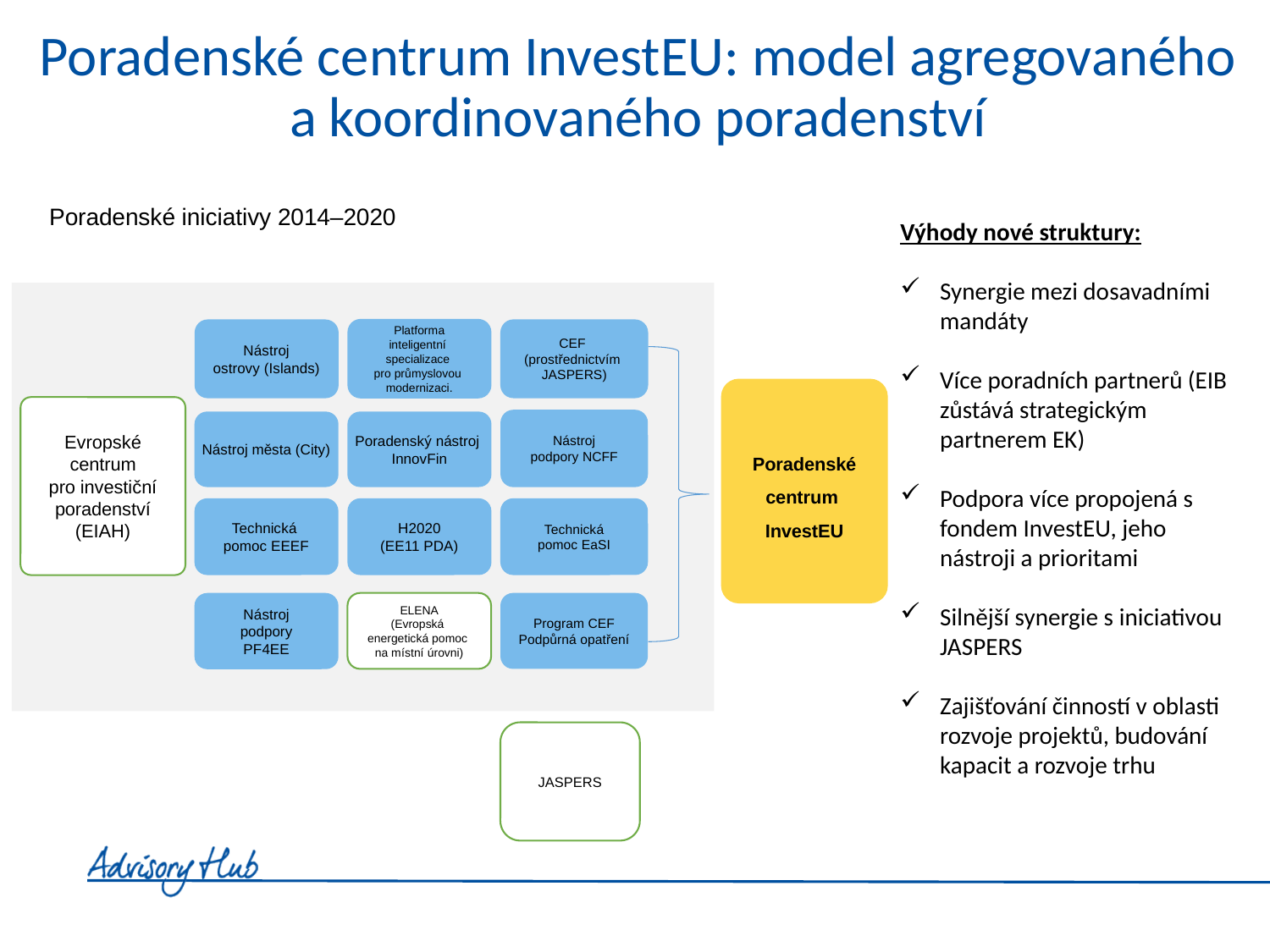

Poradenské centrum InvestEU: model agregovaného a koordinovaného poradenství

Poradenské iniciativy 2014–2020
Výhody nové struktury:

Synergie mezi dosavadními mandáty

Více poradních partnerů (EIB zůstává strategickým partnerem EK)

Podpora více propojená s fondem InvestEU, jeho nástroji a prioritami

Silnější synergie s iniciativou JASPERS

Zajišťování činností v oblasti rozvoje projektů, budování kapacit a rozvoje trhu

Platforma
inteligentní
specializace
pro průmyslovou
modernizaci.
CEF
(prostřednictvím
JASPERS)
Nástroj
ostrovy (Islands)

Poradenské
centrum
InvestEU
Evropské
centrum
pro investiční
poradenství
(EIAH)
Nástroj
podpory NCFF
Nástroj města (City)
Poradenský nástroj
InnovFin
H2020
(EE11 PDA)
Technická
pomoc EaSI
Technická
pomoc EEEF
Nástroj
podpory
PF4EE
Program CEF
Podpůrná opatření
ELENA
(Evropská
energetická pomoc
na místní úrovni)
JASPERS